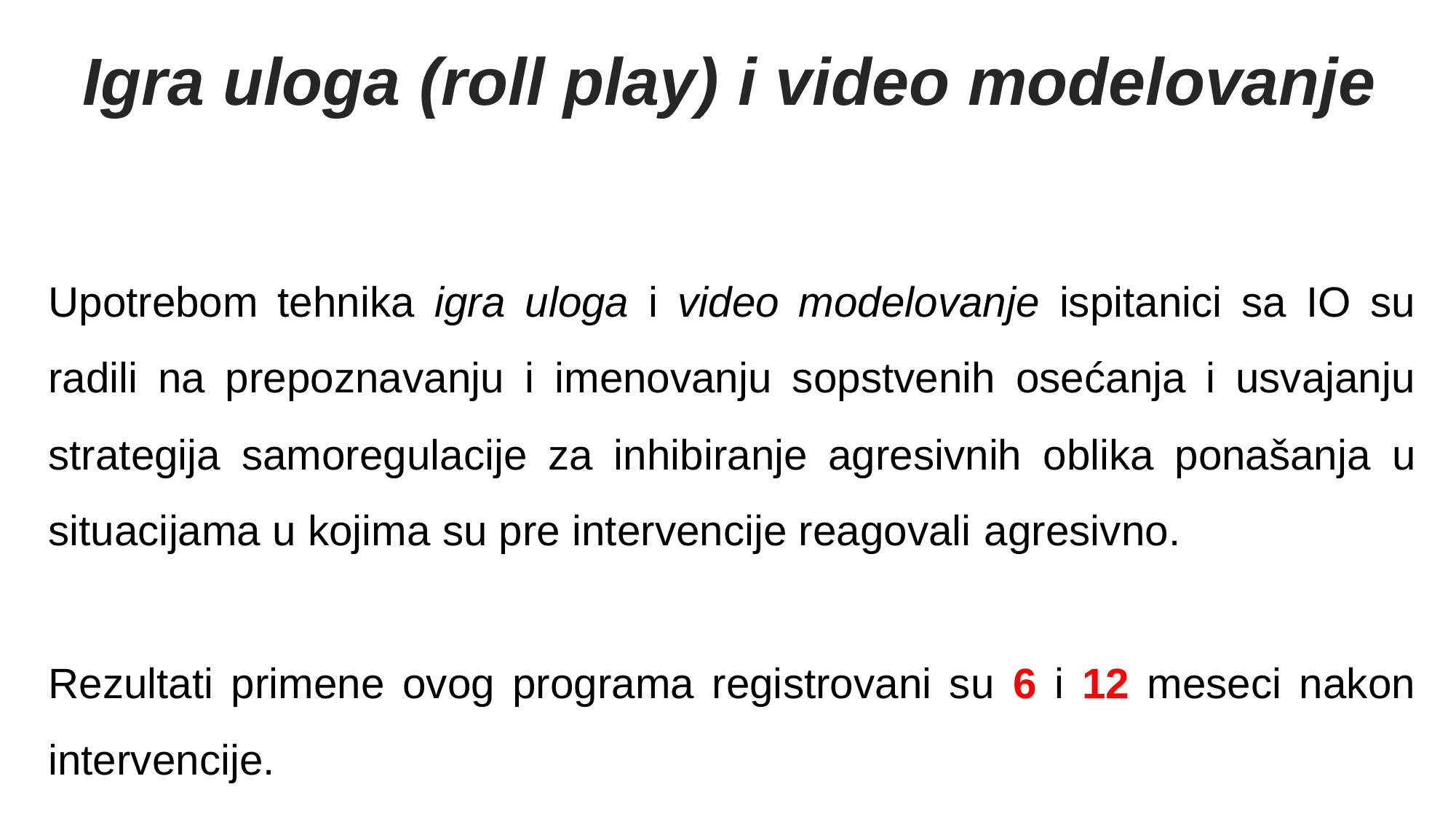

Igra uloga (roll play) i video modelovanje

Upotrebom tehnika igra uloga i video modelovanje ispitanici sa IO su radili na prepoznavanju i imenovanju sopstvenih osećanja i usvajanju strategija samoregulacije za inhibiranje agresivnih oblika ponašanja u situacijama u kojima su pre intervencije reagovali agresivno.

Rezultati primene ovog programa registrovani su 6 i 12 meseci nakon intervencije.